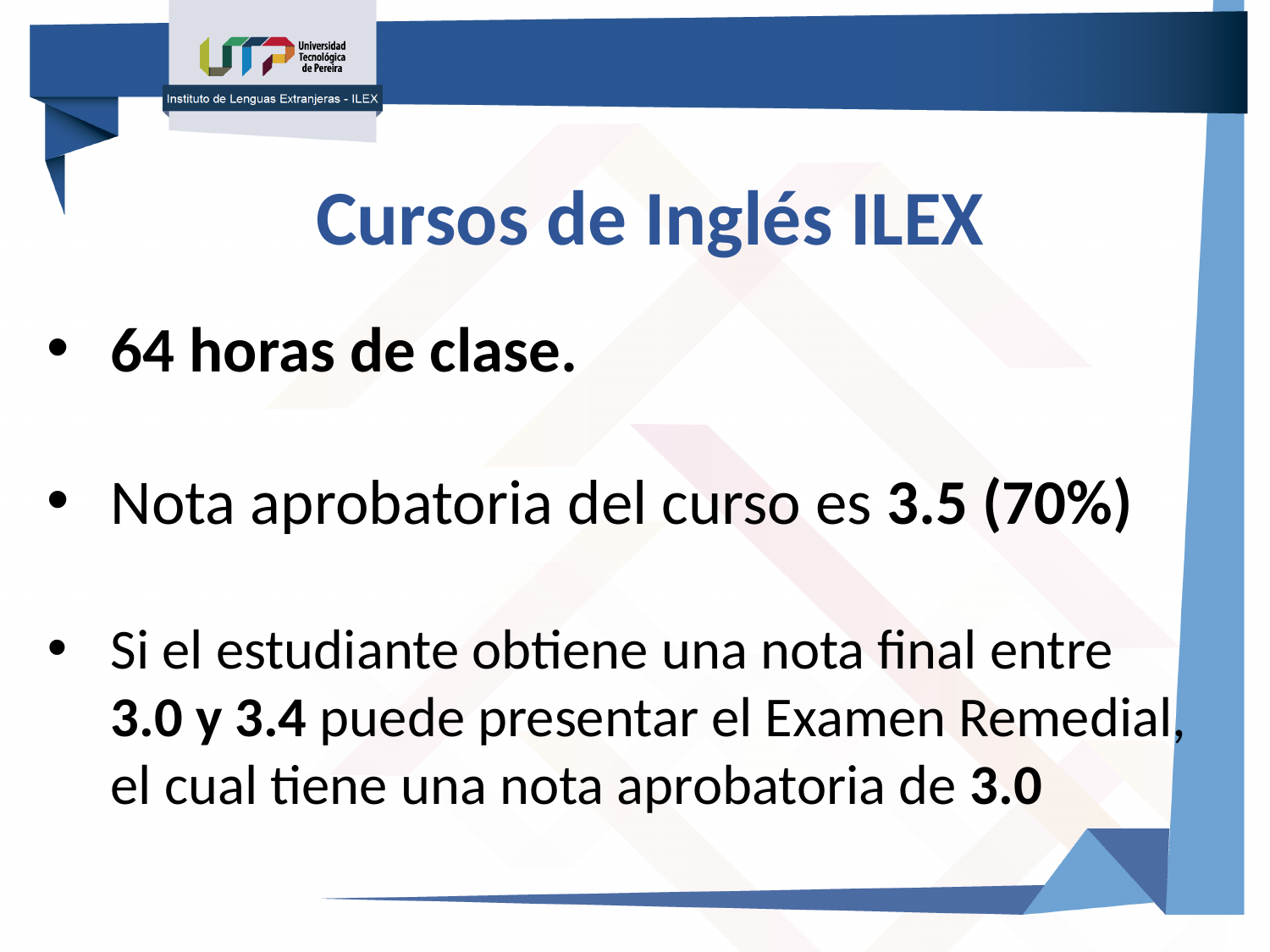

Cursos de Inglés ILEX
64 horas de clase.

Nota aprobatoria del curso es 3.5 (70%)

Si el estudiante obtiene una nota final entre 3.0 y 3.4 puede presentar el Examen Remedial, el cual tiene una nota aprobatoria de 3.0